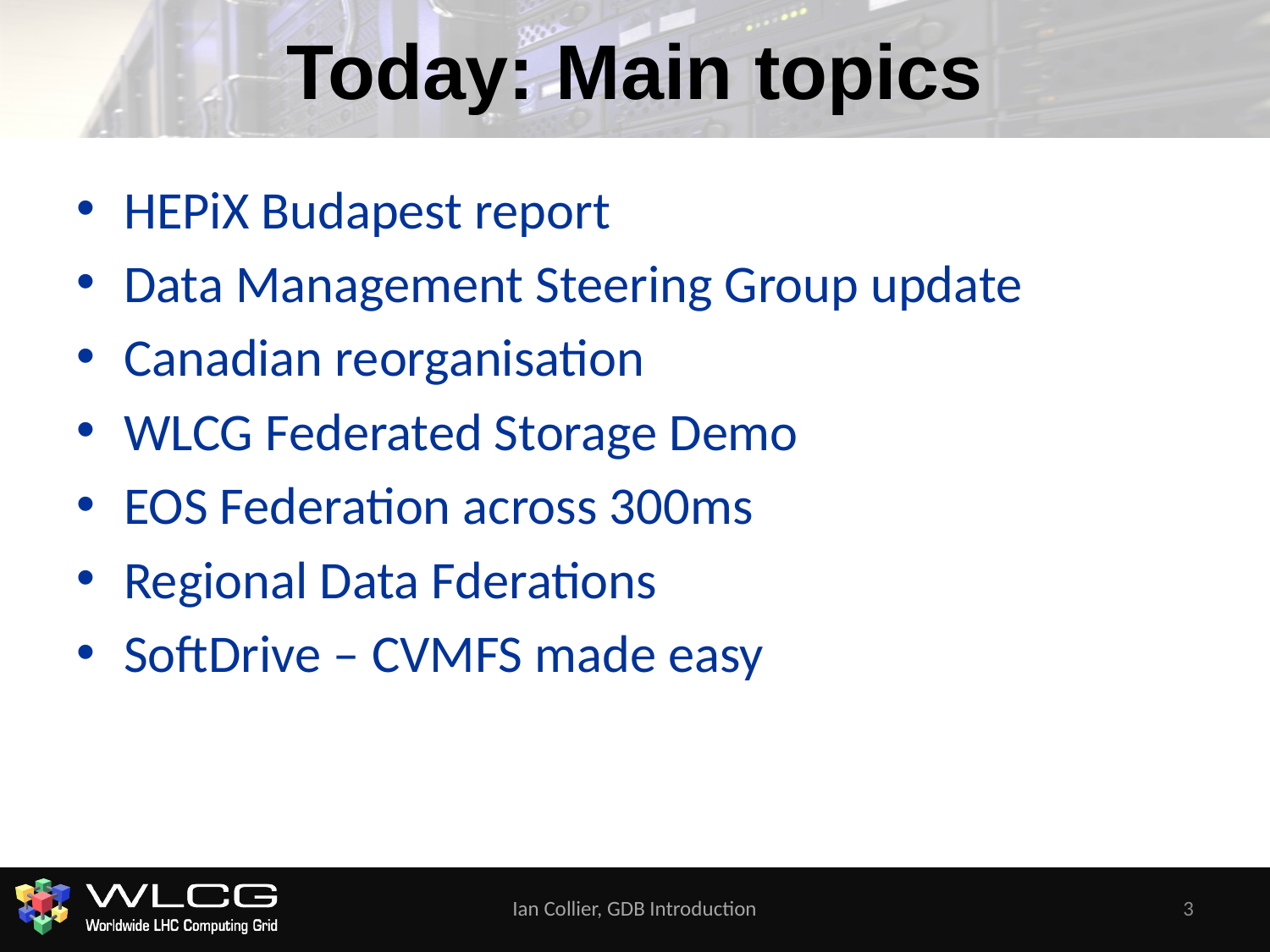

# Today: Main topics
HEPiX Budapest report
Data Management Steering Group update
Canadian reorganisation
WLCG Federated Storage Demo
EOS Federation across 300ms
Regional Data Fderations
SoftDrive – CVMFS made easy
Ian Collier, GDB Introduction
3